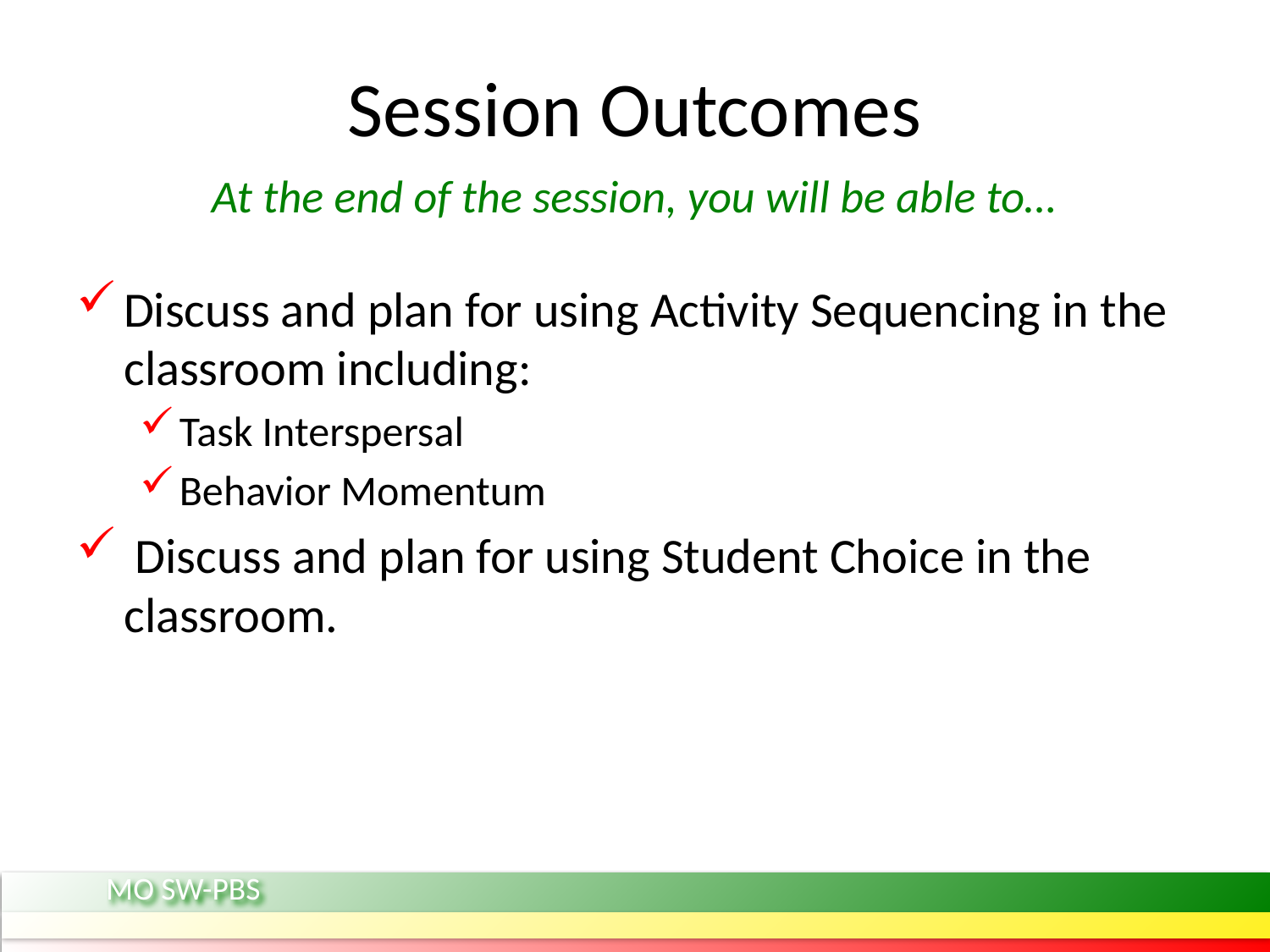

# Session Outcomes
At the end of the session, you will be able to…

Discuss and plan for using Activity Sequencing in the classroom including:
Task Interspersal
Behavior Momentum
 Discuss and plan for using Student Choice in the classroom.

MO SW-PBS